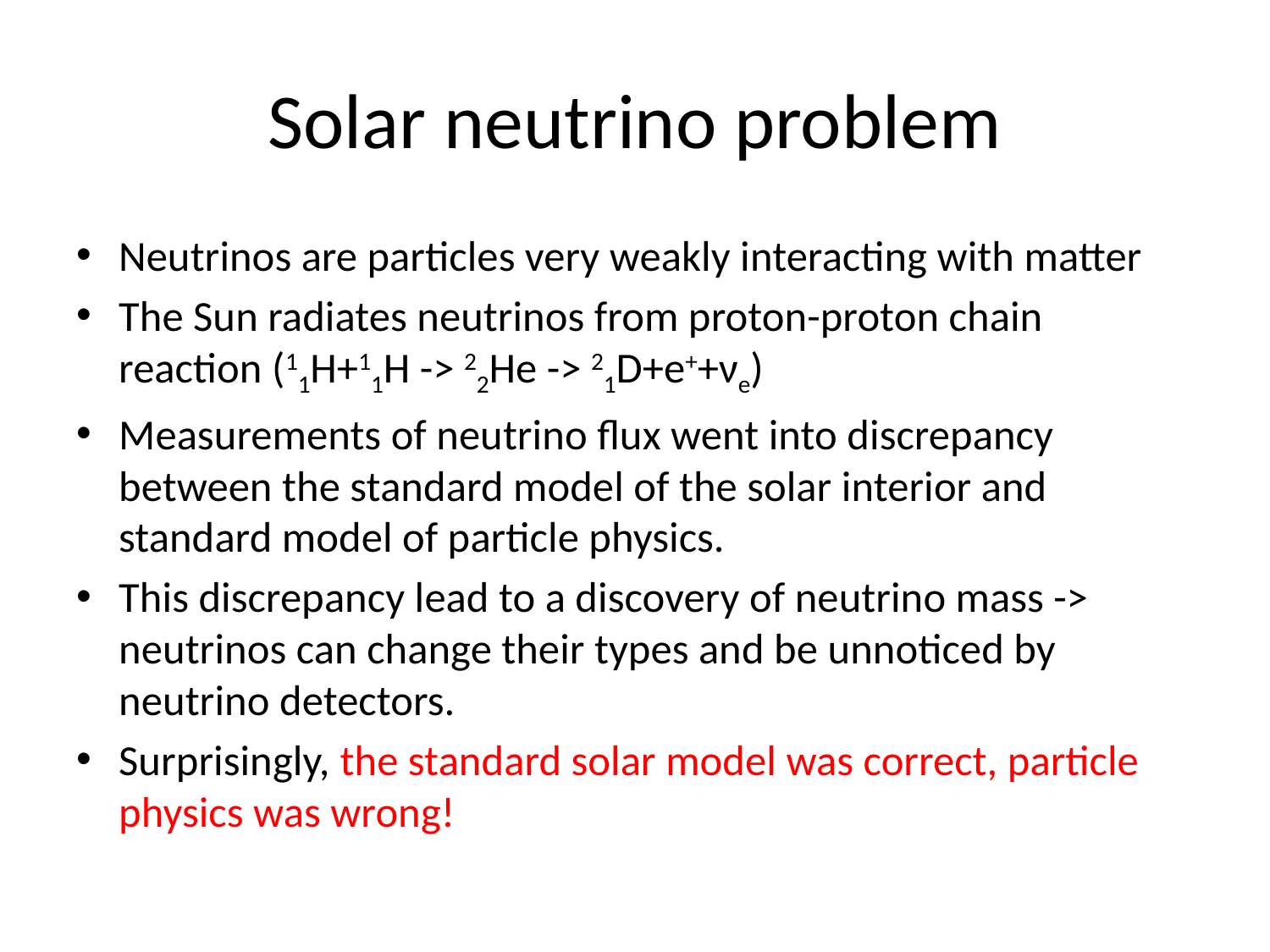

# Solar neutrino problem
Neutrinos are particles very weakly interacting with matter
The Sun radiates neutrinos from proton-proton chain reaction (11H+11H -> 22He -> 21D+e++νe)
Measurements of neutrino flux went into discrepancy between the standard model of the solar interior and standard model of particle physics.
This discrepancy lead to a discovery of neutrino mass -> neutrinos can change their types and be unnoticed by neutrino detectors.
Surprisingly, the standard solar model was correct, particle physics was wrong!